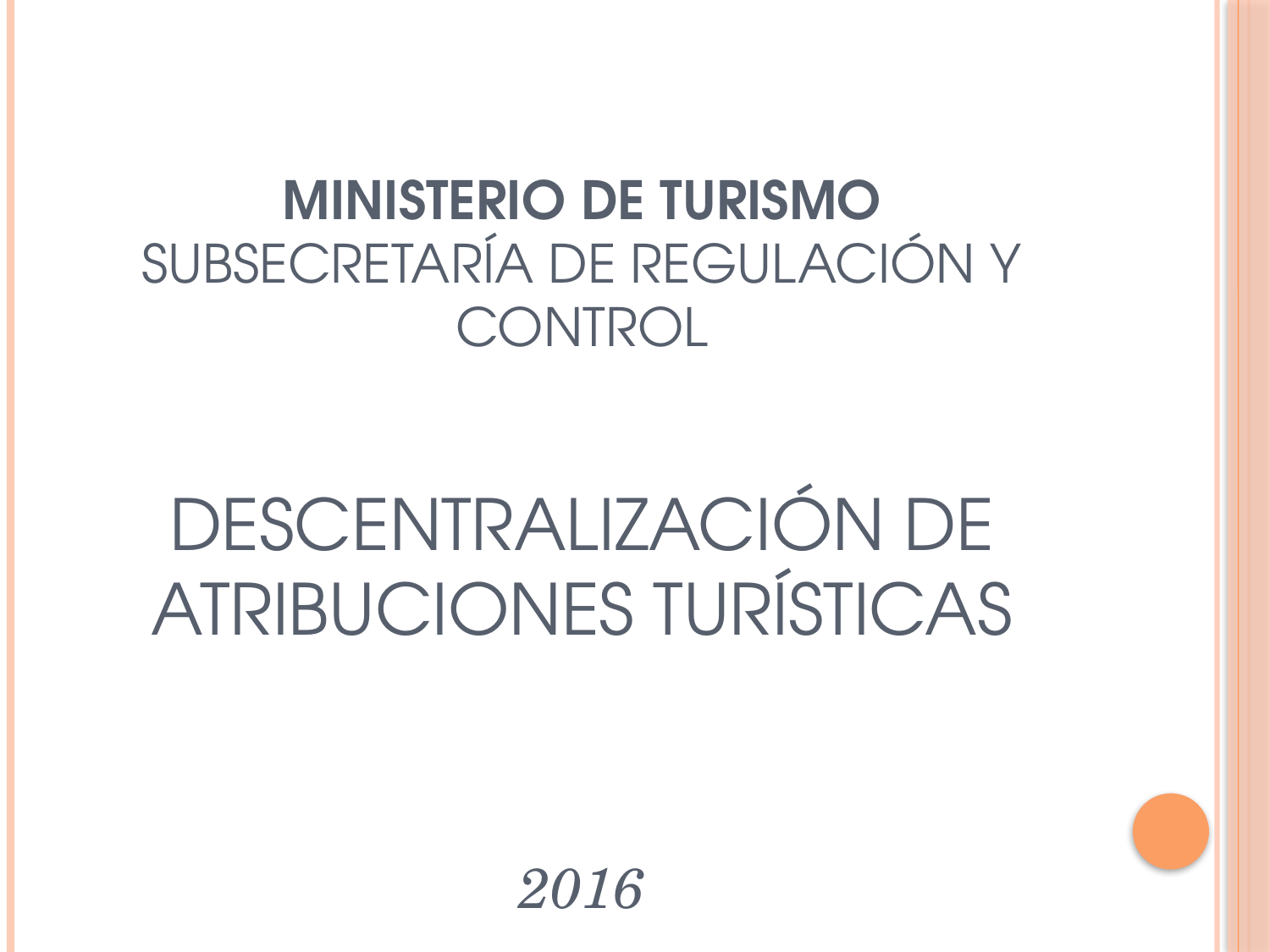

# MINISTERIO DE TURISMO Subsecretaría de Regulación y Control Descentralización de atribuciones turísticas 2016